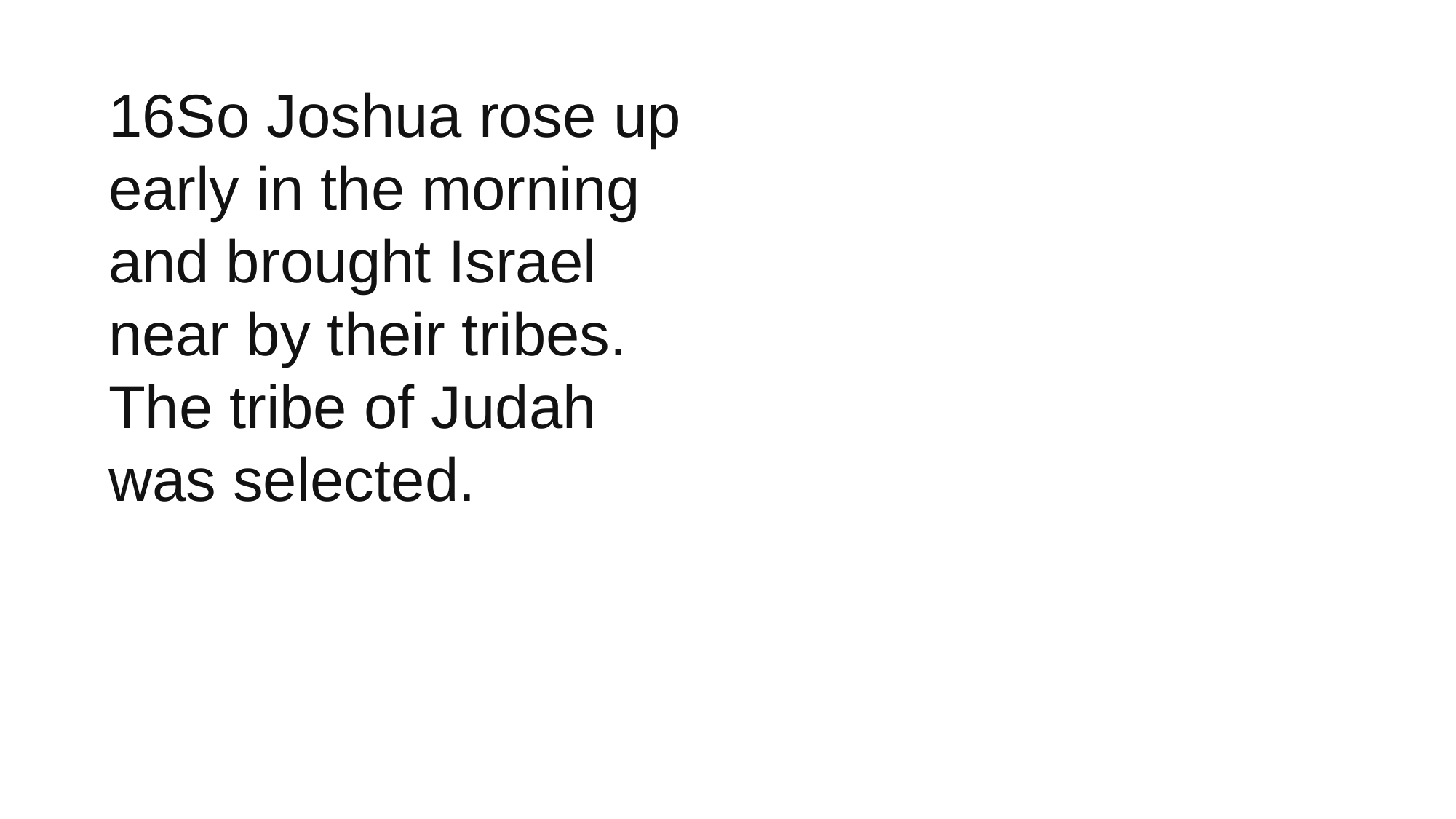

16So Joshua rose up early in the morning and brought Israel near by their tribes. The tribe of Judah was selected.